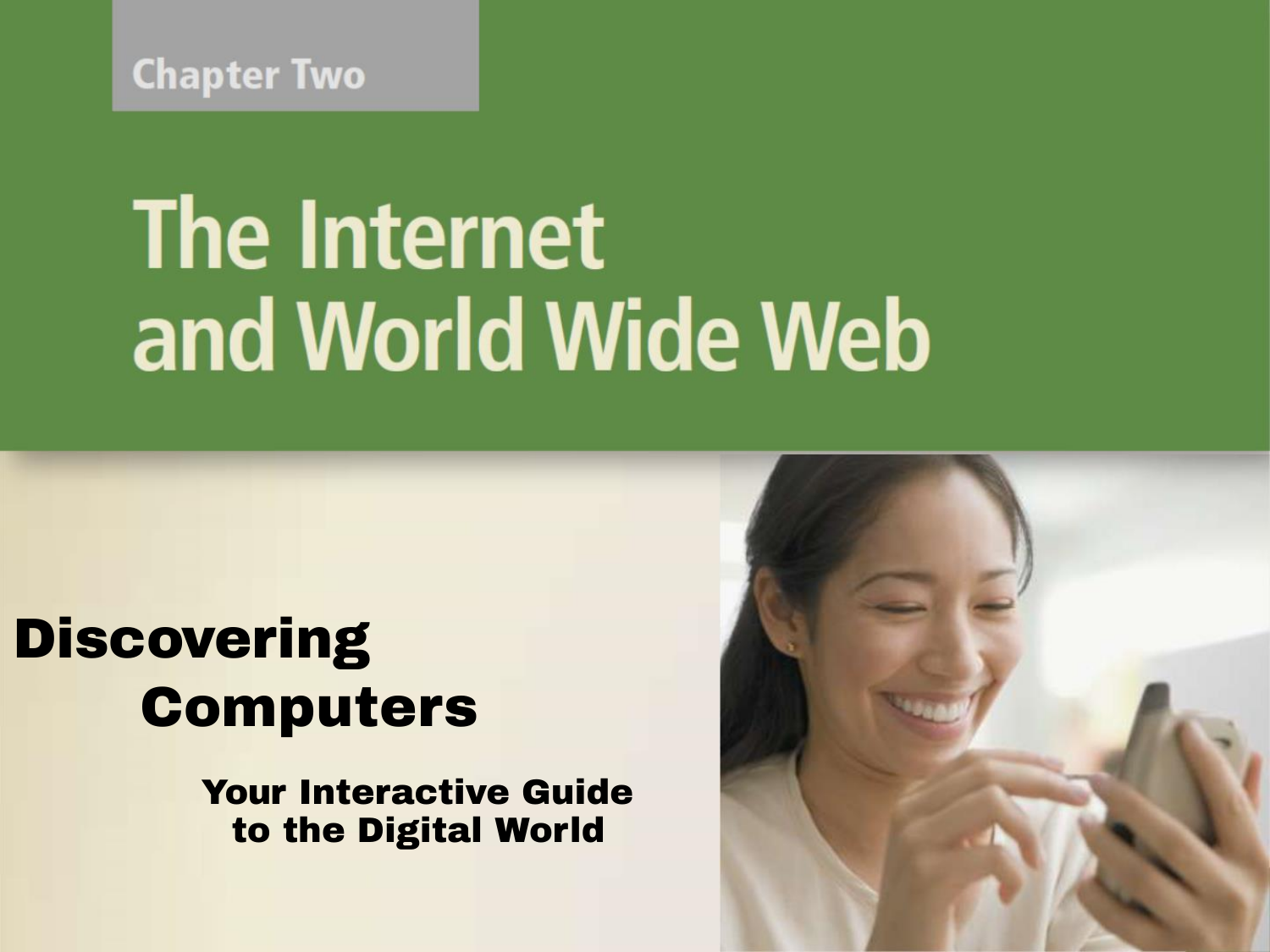

Discovering
Computers
Your Interactive Guide
to the Digital World